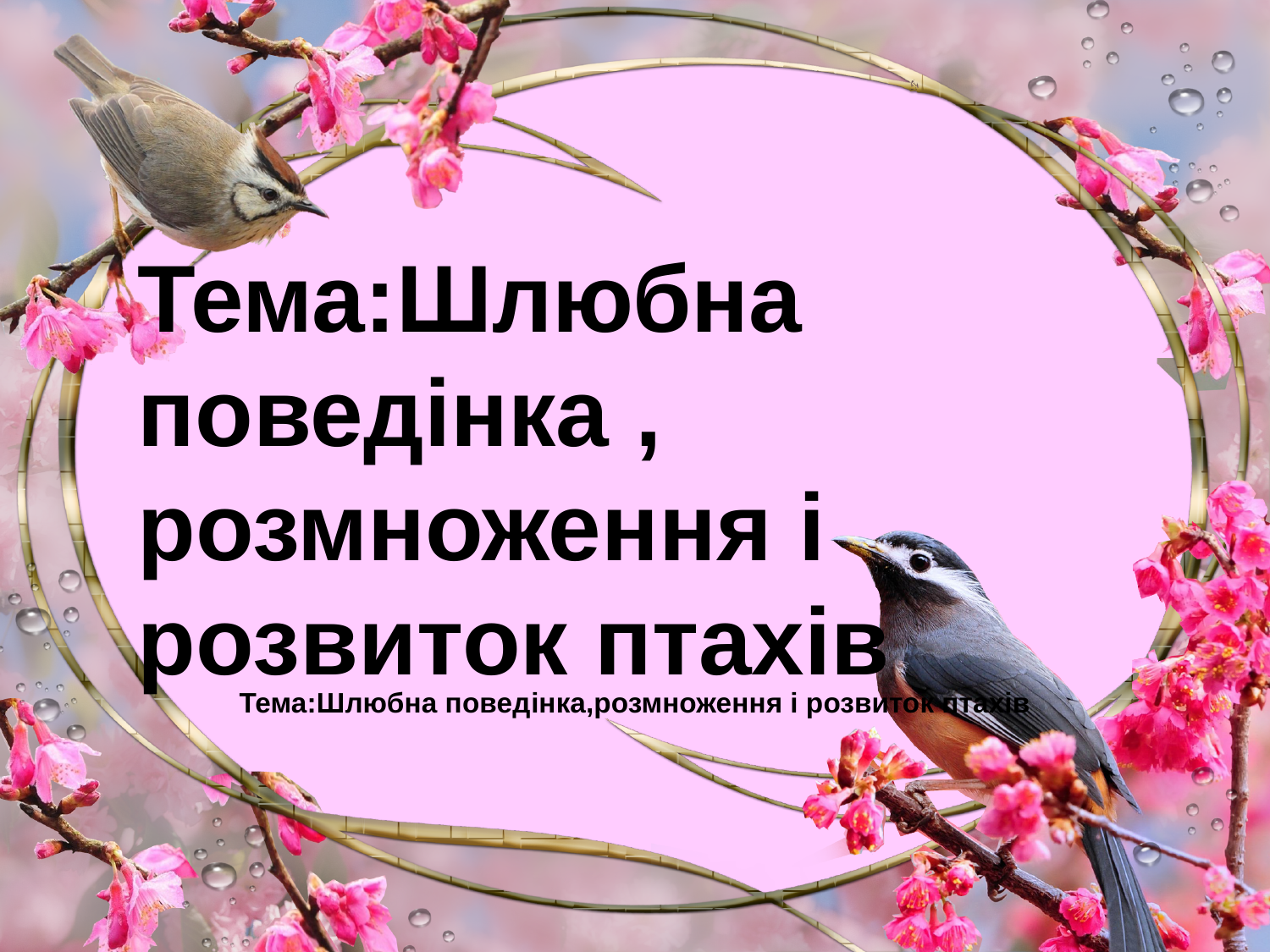

# Тема:Шлюбна поведінка,розмноження і розвиток птахів
Тема:Шлюбна поведінка ,
розмноження і розвиток птахів